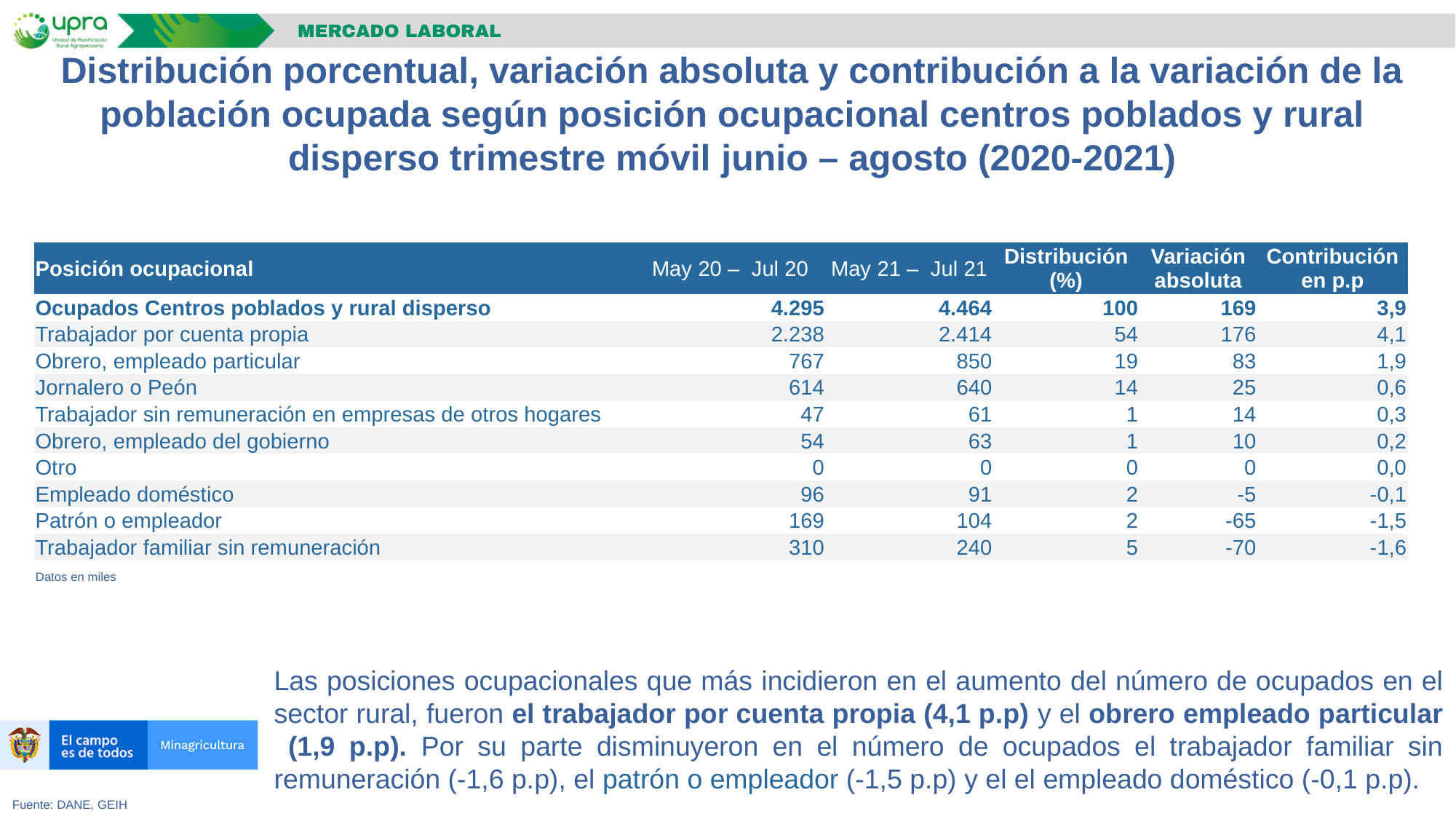

MERCADO LABORAL
Distribución porcentual, variación absoluta y contribución a la variación de la población ocupada según posición ocupacional centros poblados y rural disperso trimestre móvil junio – agosto (2020-2021)
| Posición ocupacional | May 20 – Jul 20 | May 21 – Jul 21 | Distribución (%) | Variación absoluta | Contribución en p.p |
| --- | --- | --- | --- | --- | --- |
| Ocupados Centros poblados y rural disperso | 4.295 | 4.464 | 100 | 169 | 3,9 |
| Trabajador por cuenta propia | 2.238 | 2.414 | 54 | 176 | 4,1 |
| Obrero, empleado particular | 767 | 850 | 19 | 83 | 1,9 |
| Jornalero o Peón | 614 | 640 | 14 | 25 | 0,6 |
| Trabajador sin remuneración en empresas de otros hogares | 47 | 61 | 1 | 14 | 0,3 |
| Obrero, empleado del gobierno | 54 | 63 | 1 | 10 | 0,2 |
| Otro | 0 | 0 | 0 | 0 | 0,0 |
| Empleado doméstico | 96 | 91 | 2 | -5 | -0,1 |
| Patrón o empleador | 169 | 104 | 2 | -65 | -1,5 |
| Trabajador familiar sin remuneración | 310 | 240 | 5 | -70 | -1,6 |
Datos en miles
Las posiciones ocupacionales que más incidieron en el aumento del número de ocupados en el sector rural, fueron el trabajador por cuenta propia (4,1 p.p) y el obrero empleado particular  (1,9 p.p). Por su parte disminuyeron en el número de ocupados el trabajador familiar sin remuneración (-1,6 p.p), el patrón o empleador (-1,5 p.p) y el el empleado doméstico (-0,1 p.p).
Fuente: DANE, GEIH